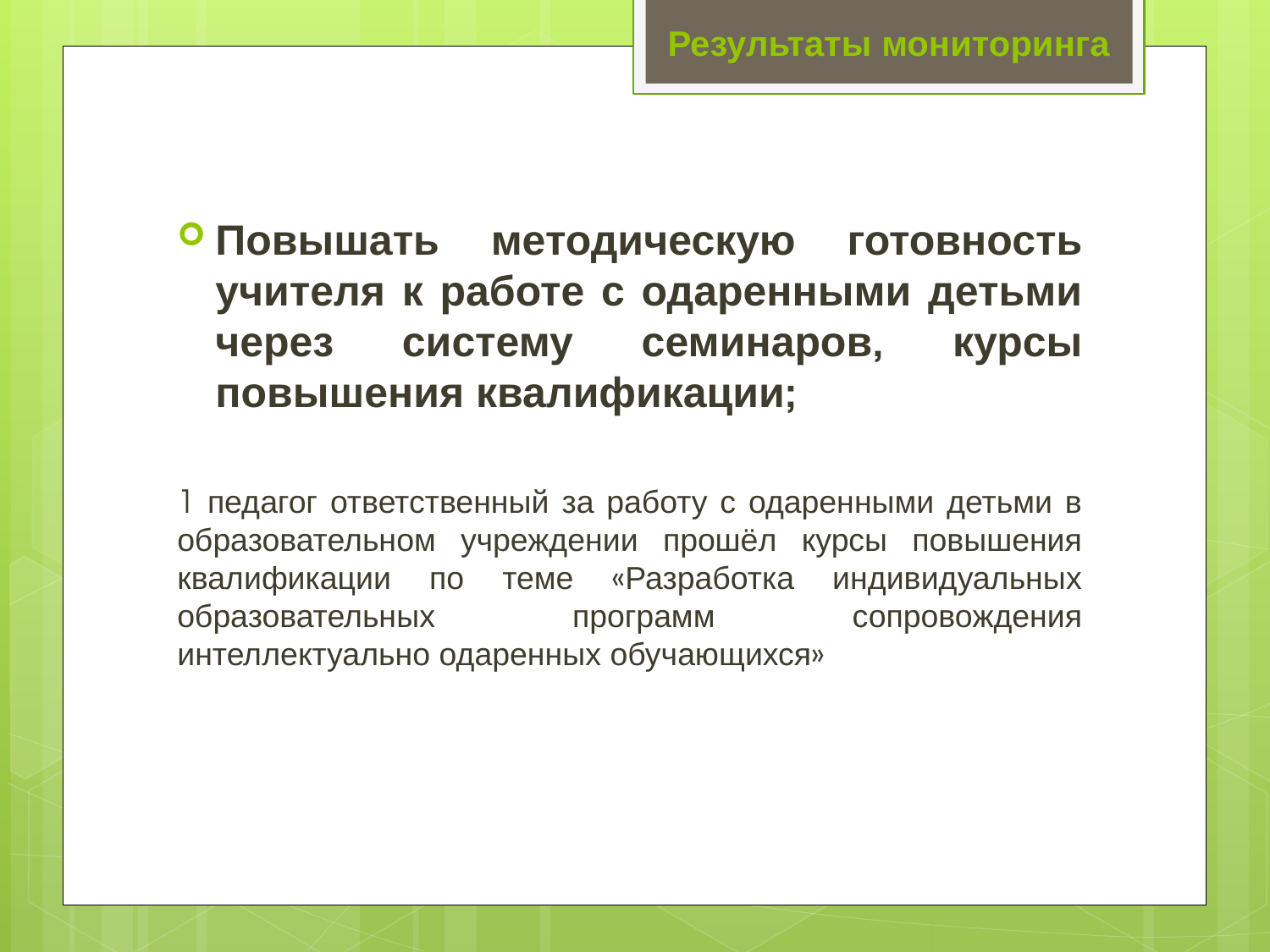

# Результаты мониторинга
Повышать методическую готовность учителя к работе с одаренными детьми через систему семинаров, курсы повышения квалификации;

1 педагог ответственный за работу с одаренными детьми в образовательном учреждении прошёл курсы повышения квалификации по теме «Разработка индивидуальных образовательных программ сопровождения интеллектуально одаренных обучающихся»